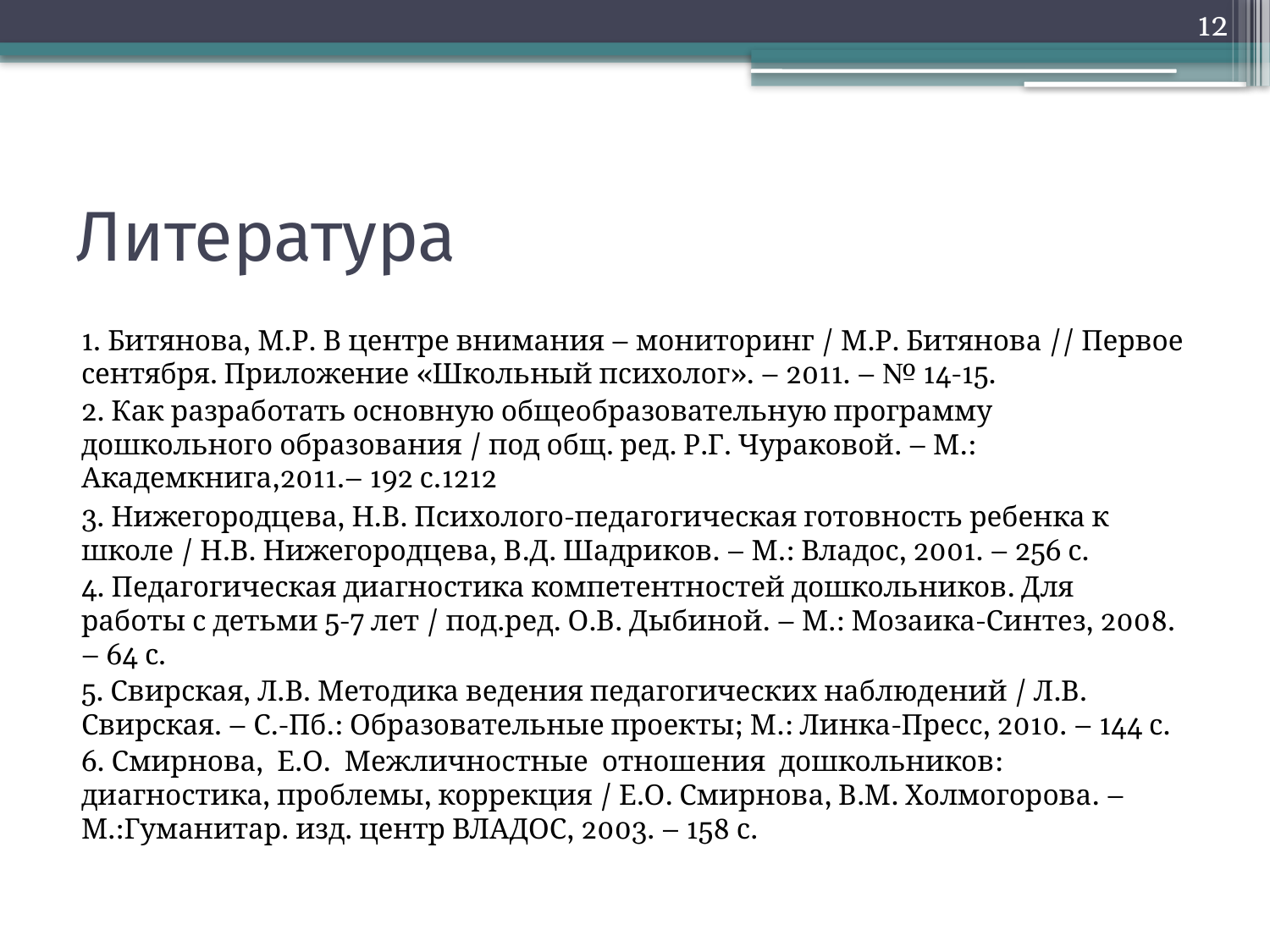

12
# Литература
1. Битянова, М.Р. В центре внимания – мониторинг / М.Р. Битянова // Первое сентября. Приложение «Школьный психолог». – 2011. – № 14-15.
2. Как разработать основную общеобразовательную программу дошкольного образования / под общ. ред. Р.Г. Чураковой. – М.: Академкнига,2011.– 192 с.1212
3. Нижегородцева, Н.В. Психолого-педагогическая готовность ребенка к школе / Н.В. Нижегородцева, В.Д. Шадриков. – М.: Владос, 2001. – 256 с.
4. Педагогическая диагностика компетентностей дошкольников. Для работы с детьми 5-7 лет / под.ред. О.В. Дыбиной. – М.: Мозаика-Синтез, 2008. – 64 с.
5. Свирская, Л.В. Методика ведения педагогических наблюдений / Л.В. Свирская. – С.-Пб.: Образовательные проекты; М.: Линка-Пресс, 2010. – 144 с.
6. Смирнова,  Е.О.  Межличностные  отношения  дошкольников: диагностика, проблемы, коррекция / Е.О. Смирнова, В.М. Холмогорова. – М.:Гуманитар. изд. центр ВЛАДОС, 2003. – 158 с.